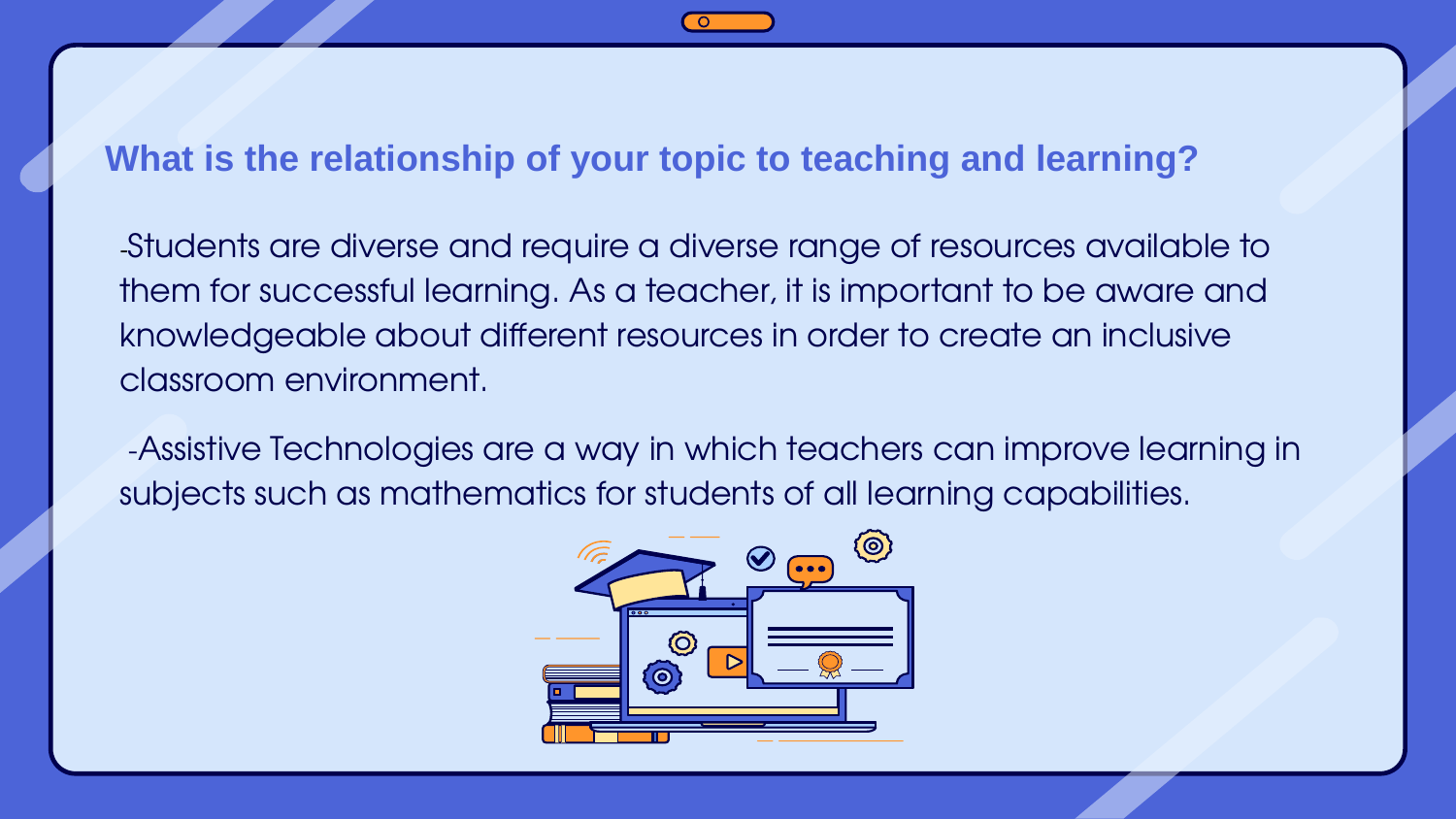

What is the relationship of your topic to teaching and learning?

-Students are diverse and require a diverse range of resources available to them for successful learning. As a teacher, it is important to be aware and knowledgeable about different resources in order to create an inclusive classroom environment.
 -Assistive Technologies are a way in which teachers can improve learning in subjects such as mathematics for students of all learning capabilities.